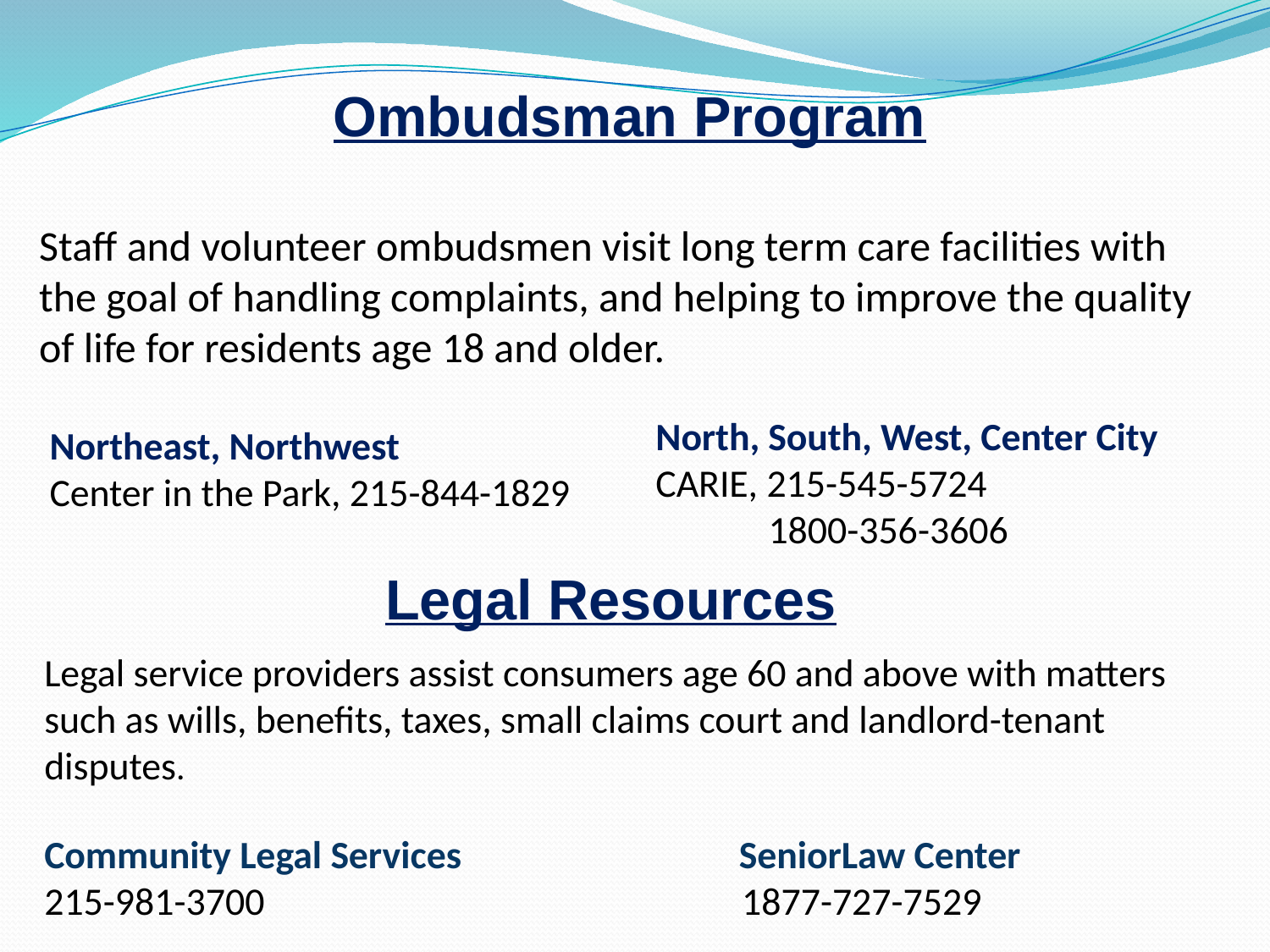

Ombudsman Program
Staff and volunteer ombudsmen visit long term care facilities with the goal of handling complaints, and helping to improve the quality of life for residents age 18 and older.
North, South, West, Center City
CARIE, 215-545-5724
             1800-356-3606

Northeast, Northwest
Center in the Park, 215-844-1829

Legal Resources
Legal service providers assist consumers age 60 and above with matters such as wills, benefits, taxes, small claims court and landlord-tenant disputes.

Community Legal Services                                SeniorLaw Center
215-981-3700                                                       1877-727-7529